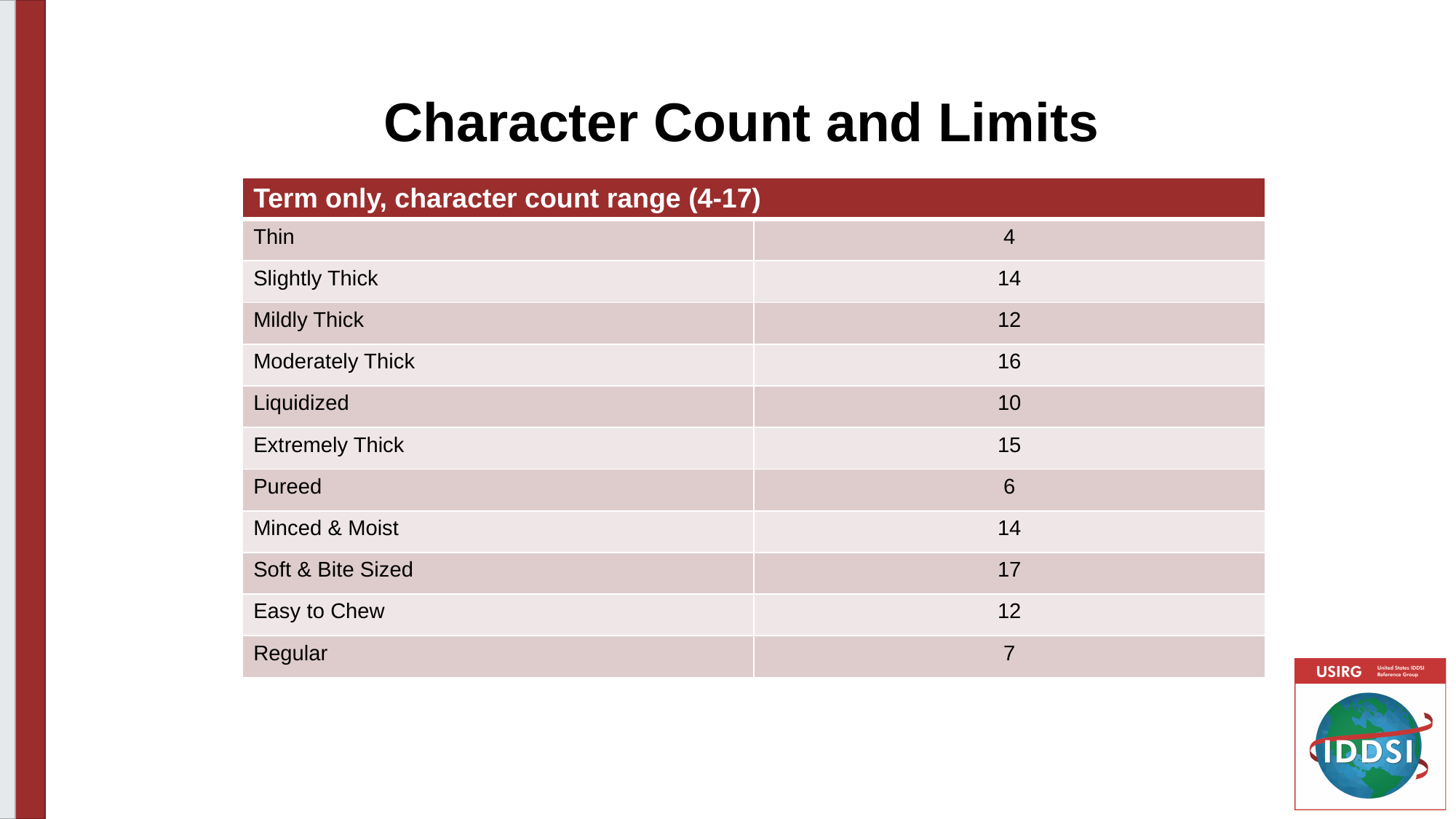

# Character Count and Limits
| Term only, character count range (4-17) |  |
| --- | --- |
| Thin | 4 |
| Slightly Thick | 14 |
| Mildly Thick | 12 |
| Moderately Thick | 16 |
| Liquidized | 10 |
| Extremely Thick | 15 |
| Pureed | 6 |
| Minced & Moist | 14 |
| Soft & Bite Sized | 17 |
| Easy to Chew | 12 |
| Regular | 7 |